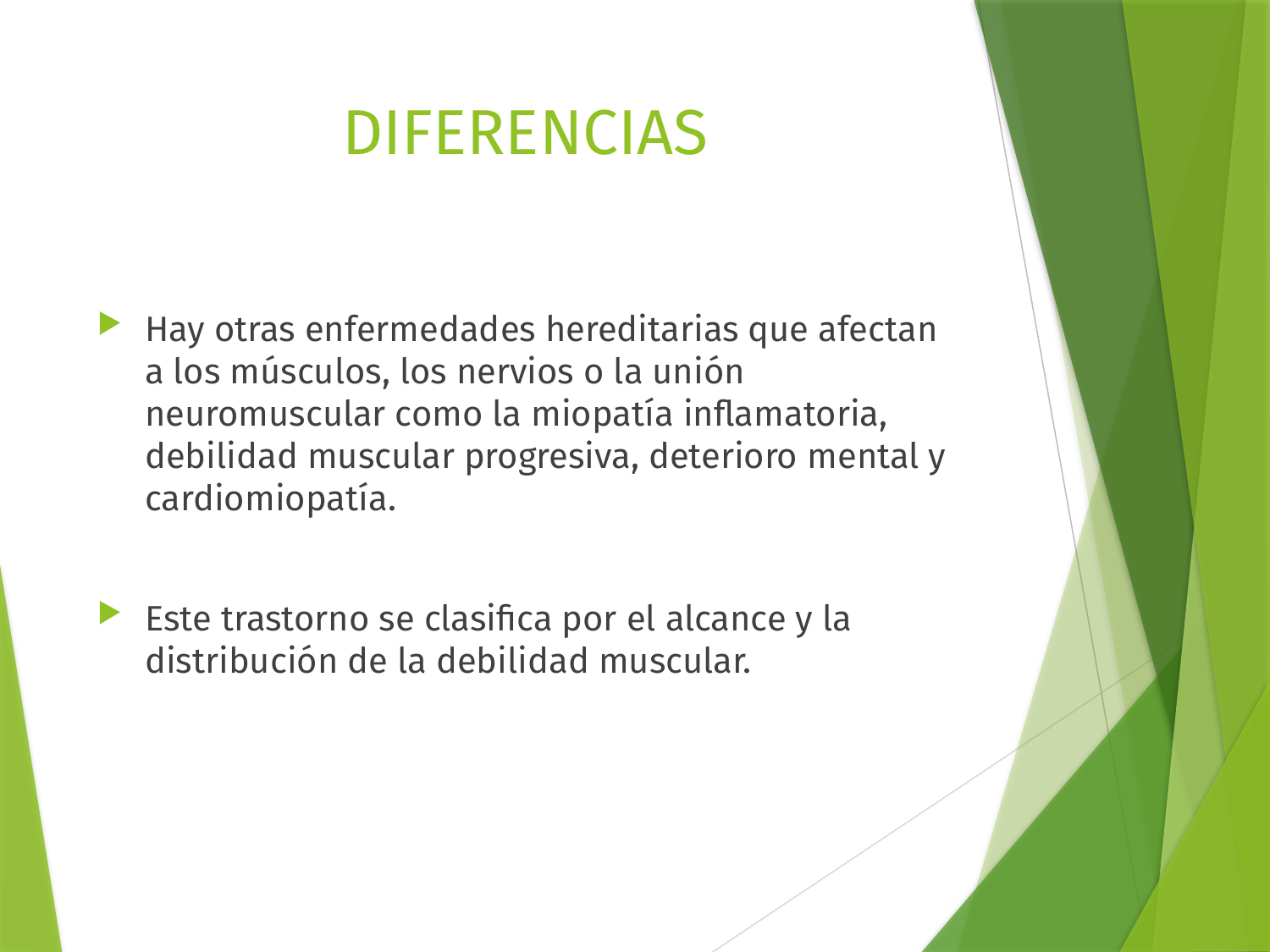

# DIFERENCIAS
Hay otras enfermedades hereditarias que afectan a los músculos, los nervios o la unión neuromuscular como la miopatía inflamatoria, debilidad muscular progresiva, deterioro mental y cardiomiopatía.

Este trastorno se clasifica por el alcance y la distribución de la debilidad muscular.